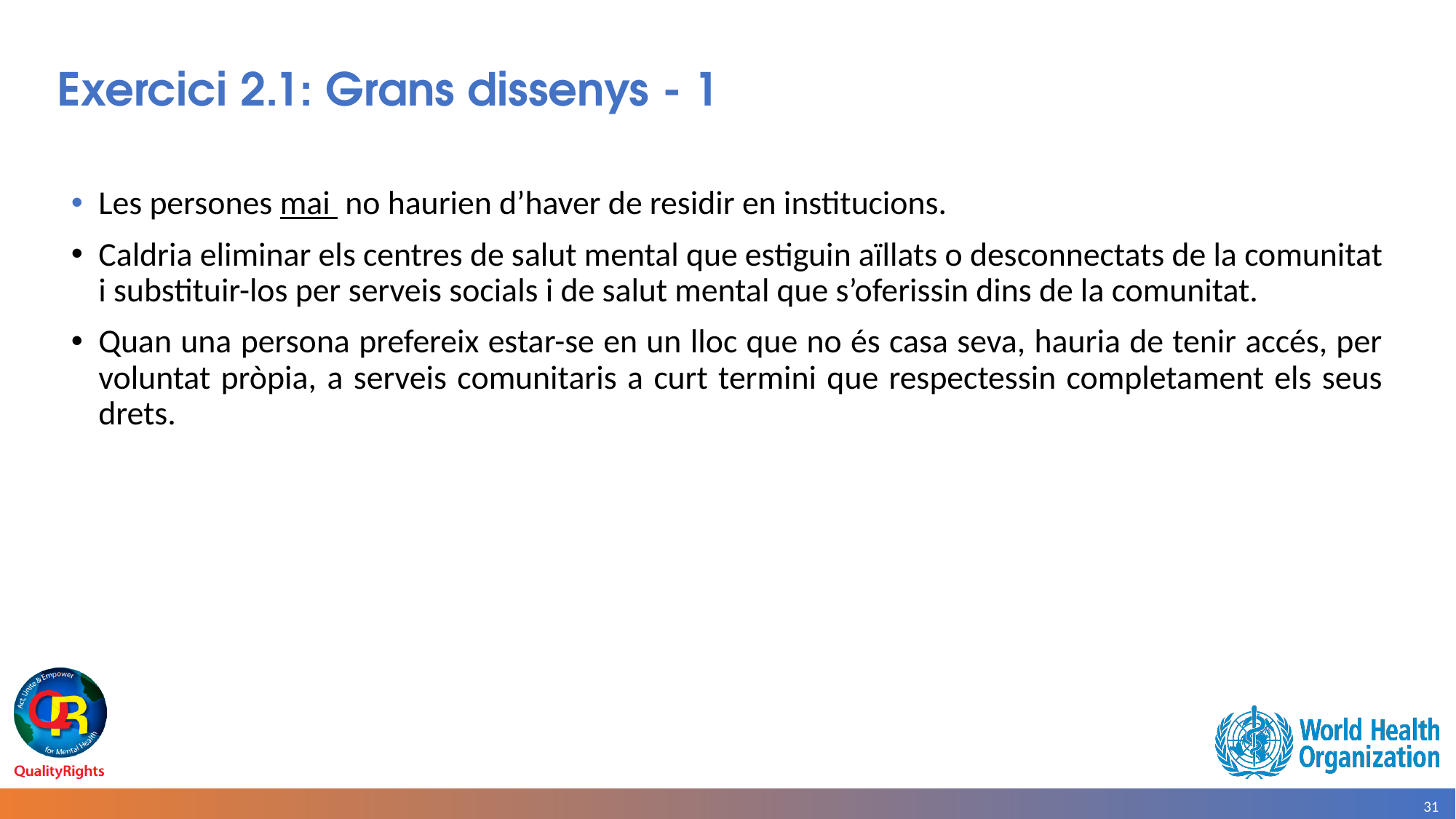

# Exercici 2.1: Grans dissenys - 1
Les persones mai  no haurien d’haver de residir en institucions.
Caldria eliminar els centres de salut mental que estiguin aïllats o desconnectats de la comunitat i substituir-los per serveis socials i de salut mental que s’oferissin dins de la comunitat.
Quan una persona prefereix estar-se en un lloc que no és casa seva, hauria de tenir accés, per voluntat pròpia, a serveis comunitaris a curt termini que respectessin completament els seus drets.